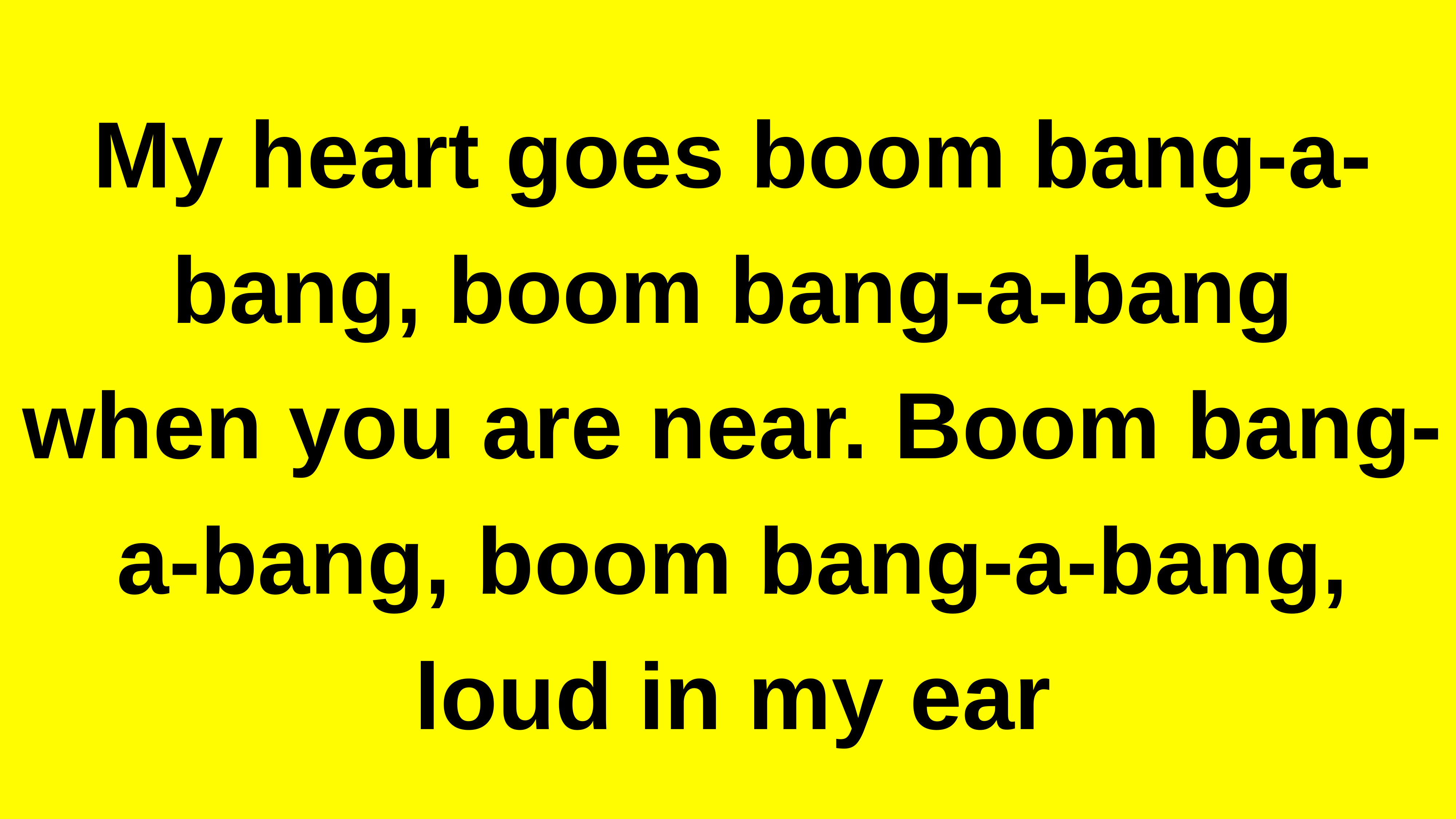

My heart goes boom bang-a-bang, boom bang-a-bang
when you are near. Boom bang-a-bang, boom bang-a-bang,
loud in my ear